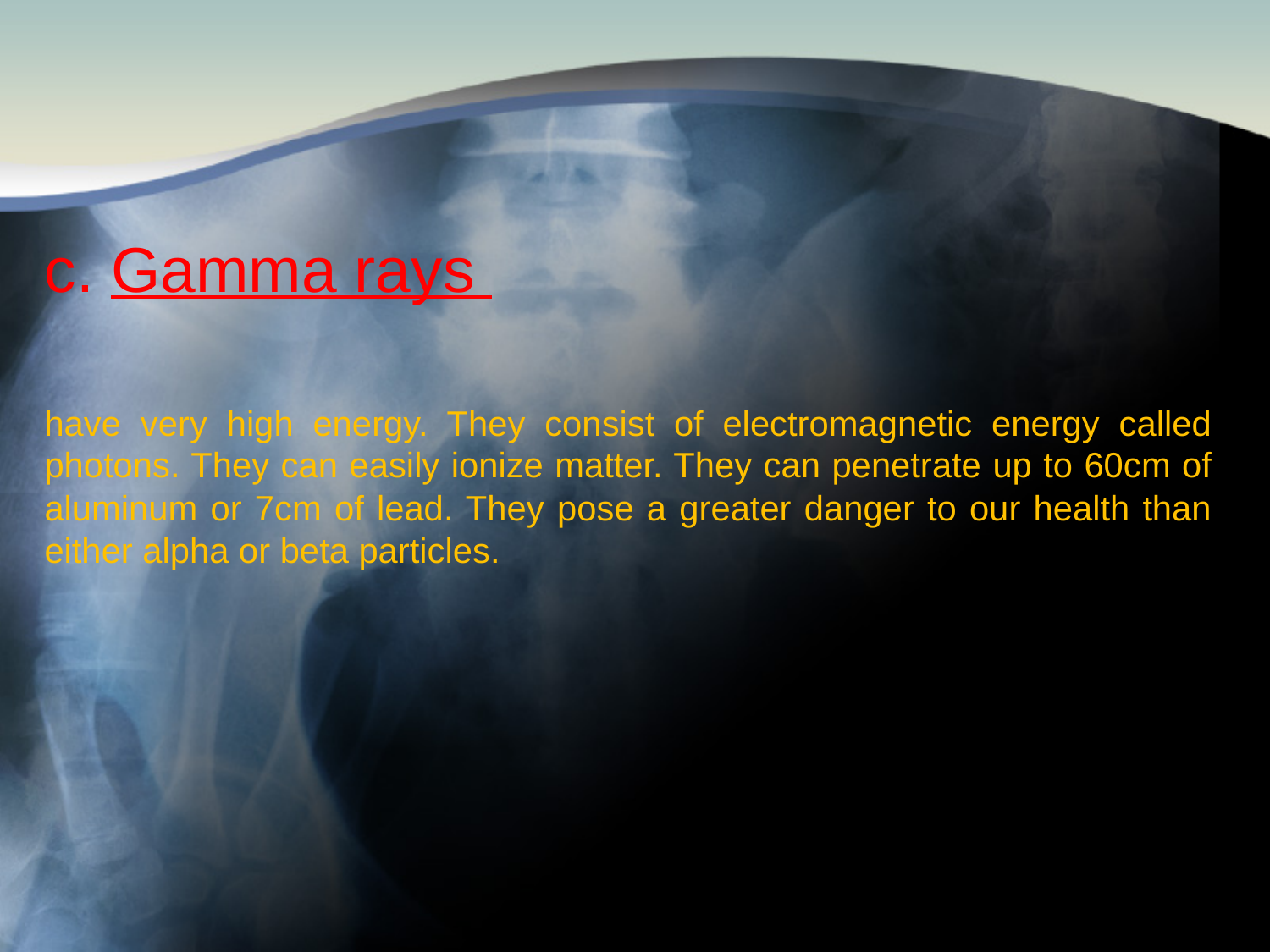

c. Gamma rays

have very high energy. They consist of electromagnetic energy called photons. They can easily ionize matter. They can penetrate up to 60cm of aluminum or 7cm of lead. They pose a greater danger to our health than either alpha or beta particles.